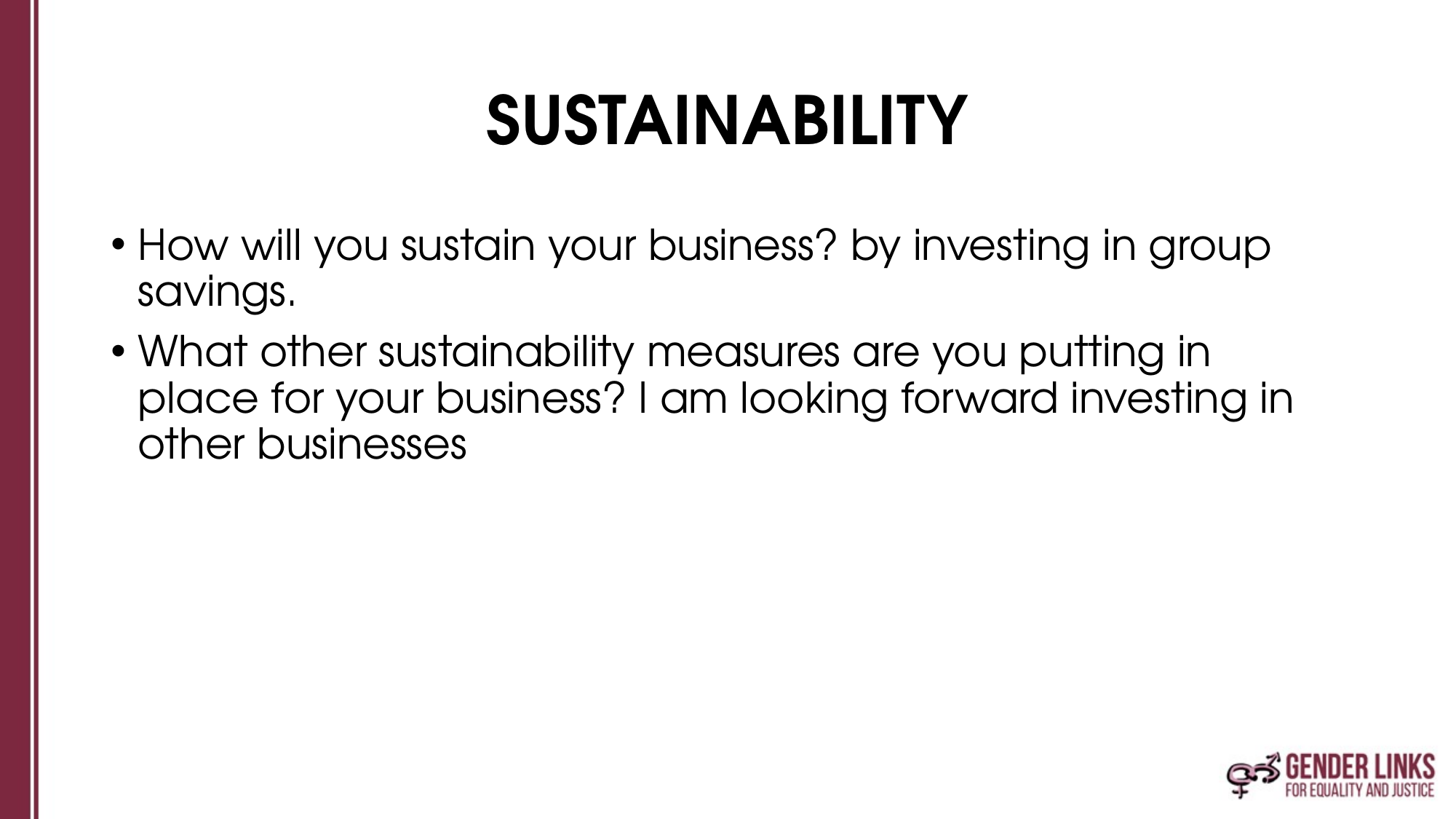

# SUSTAINABILITY
How will you sustain your business? by investing in group savings.
What other sustainability measures are you putting in place for your business? I am looking forward investing in other businesses